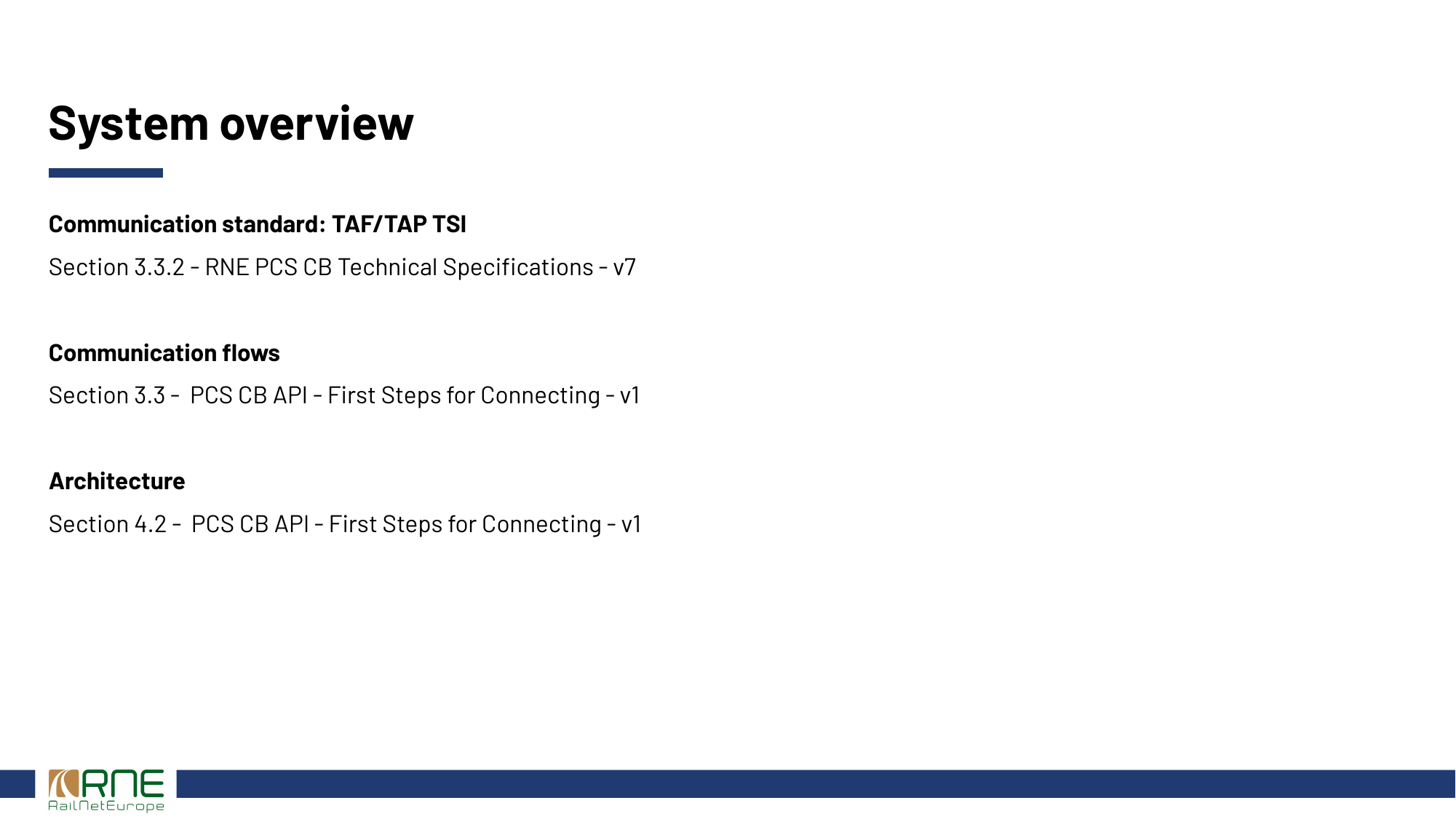

# System overview
Communication standard: TAF/TAP TSI
Section 3.3.2 - RNE PCS CB Technical Specifications - v7

Communication flows
Section 3.3 -  PCS CB API - First Steps for Connecting - v1

Architecture
Section 4.2 -  PCS CB API - First Steps for Connecting - v1